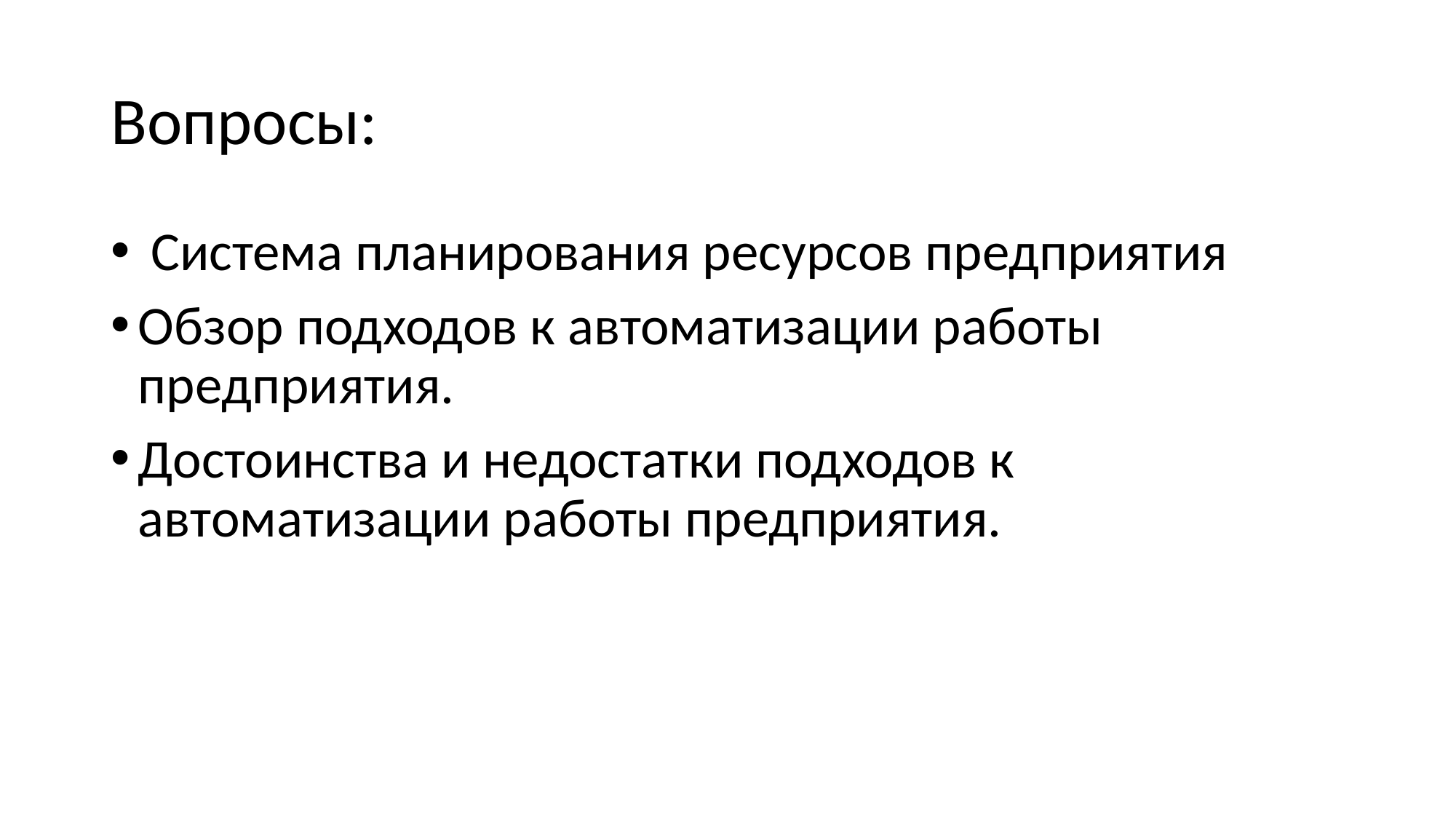

# Вопросы:
 Система планирования ресурсов предприятия
Обзор подходов к автоматизации работы предприятия.
Достоинства и недостатки подходов к автоматизации работы предприятия.